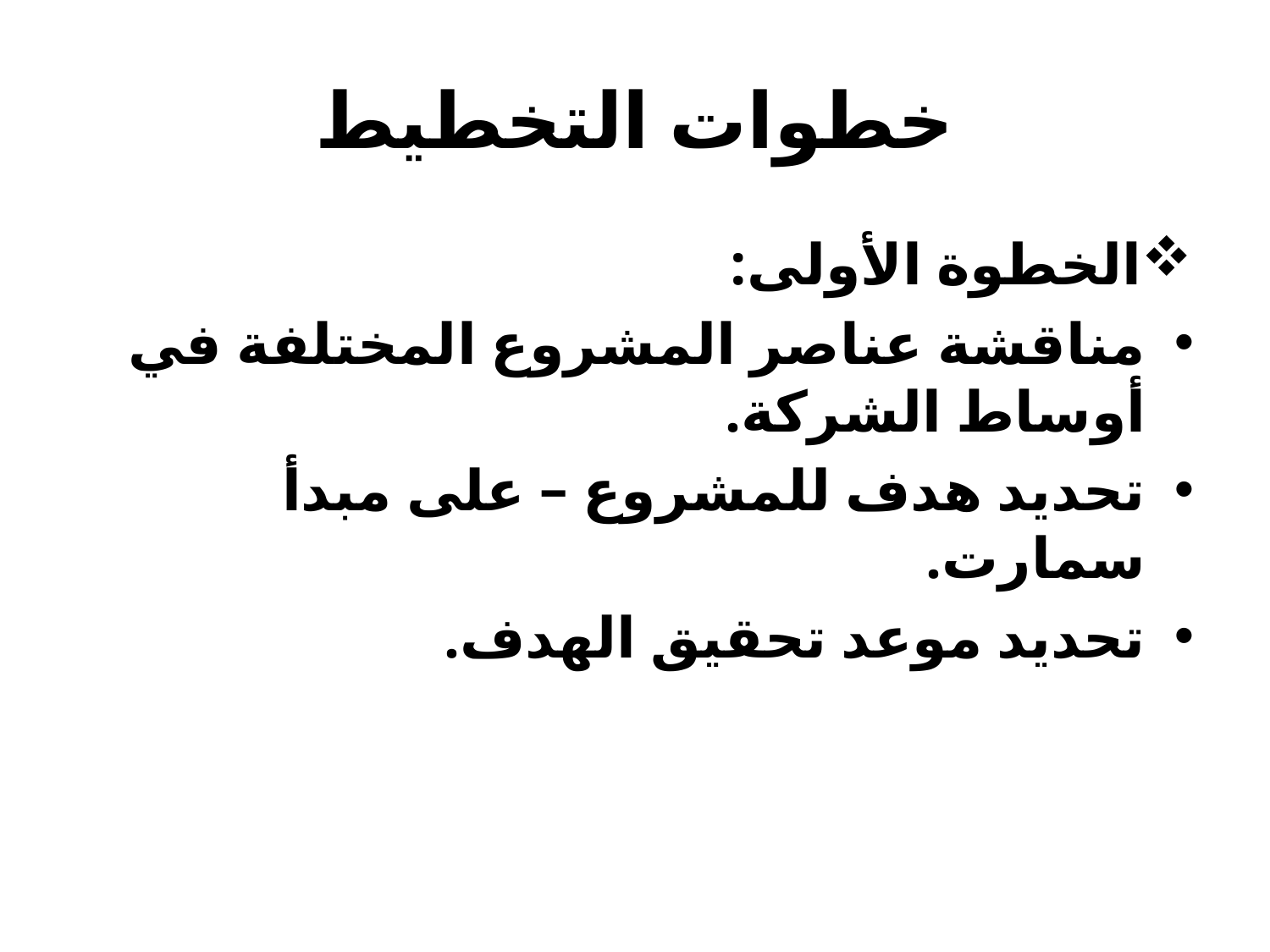

# خطوات التخطيط
الخطوة الأولى:
مناقشة عناصر المشروع المختلفة في أوساط الشركة.
تحديد هدف للمشروع – على مبدأ سمارت.
تحديد موعد تحقيق الهدف.